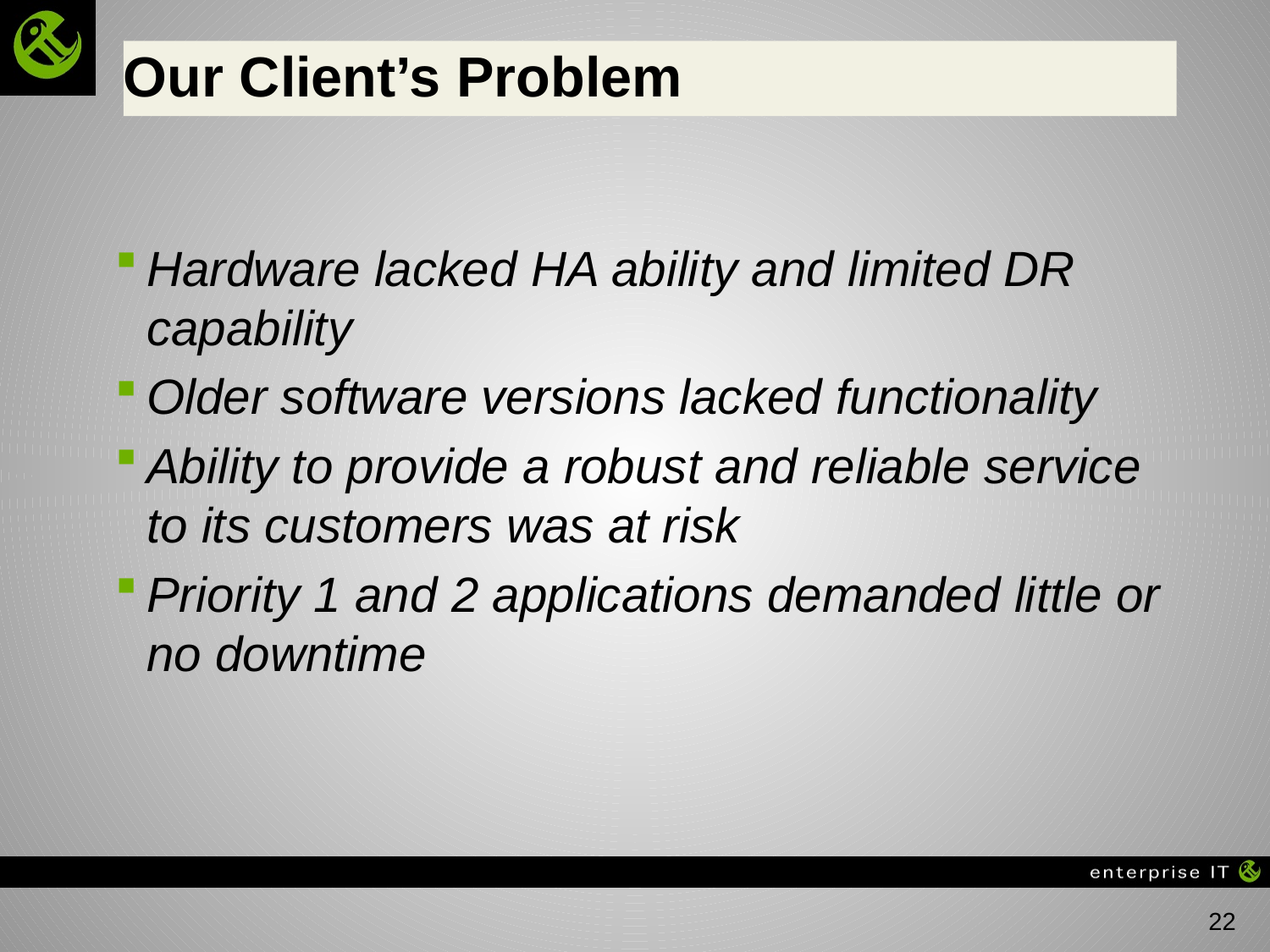

# Our Client’s Problem

Hardware lacked HA ability and limited DR capability
Older software versions lacked functionality
Ability to provide a robust and reliable service to its customers was at risk
Priority 1 and 2 applications demanded little or no downtime